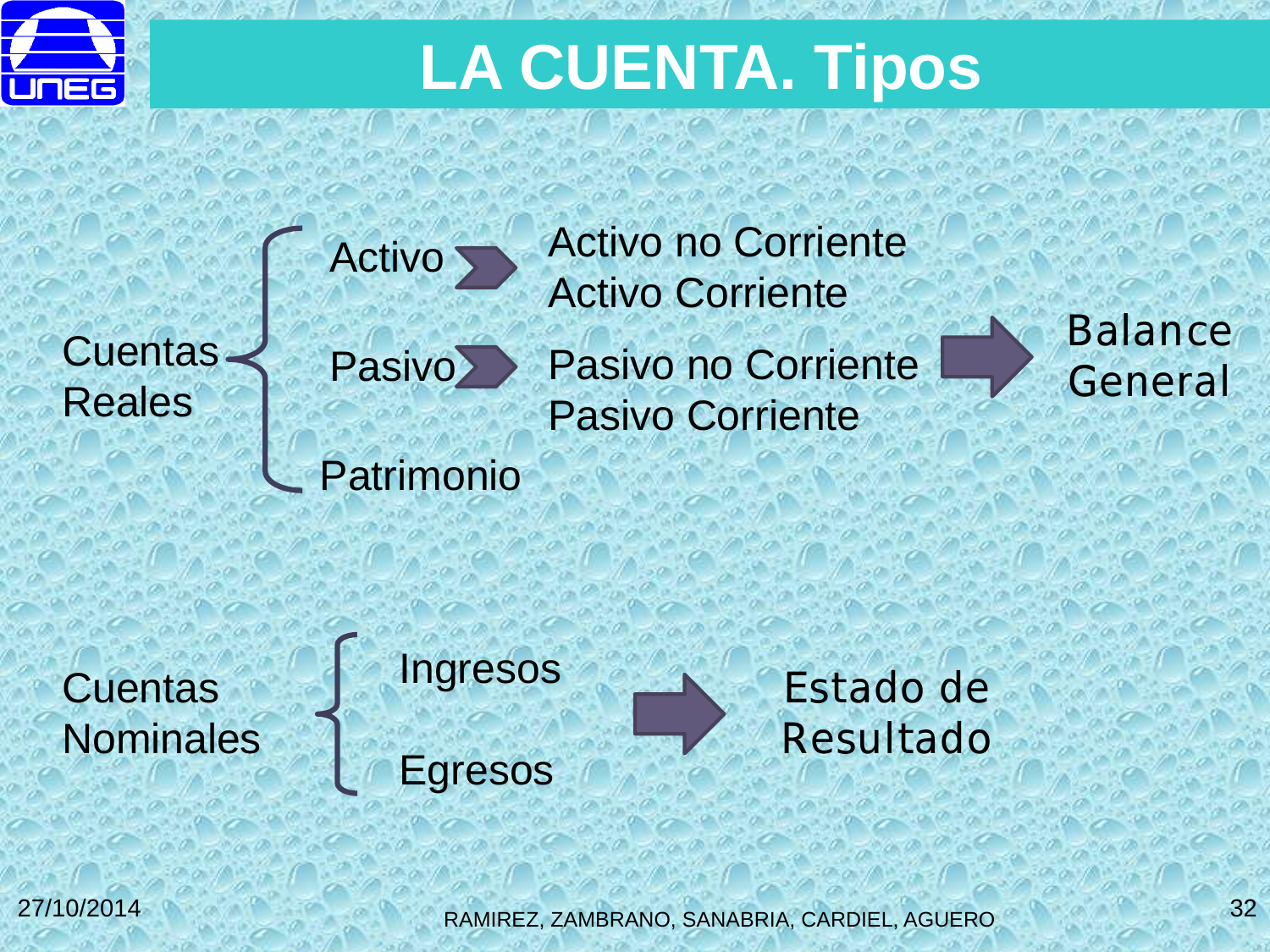

LA CUENTA. Tipos
Activo no Corriente
Activo Corriente
Activo

Balance General
Cuentas Reales

Pasivo no Corriente
Pasivo Corriente
Pasivo

Patrimonio

Ingresos

Egresos
Cuentas Nominales
Estado de Resultado

27/10/2014
32
RAMIREZ, ZAMBRANO, SANABRIA, CARDIEL, AGUERO